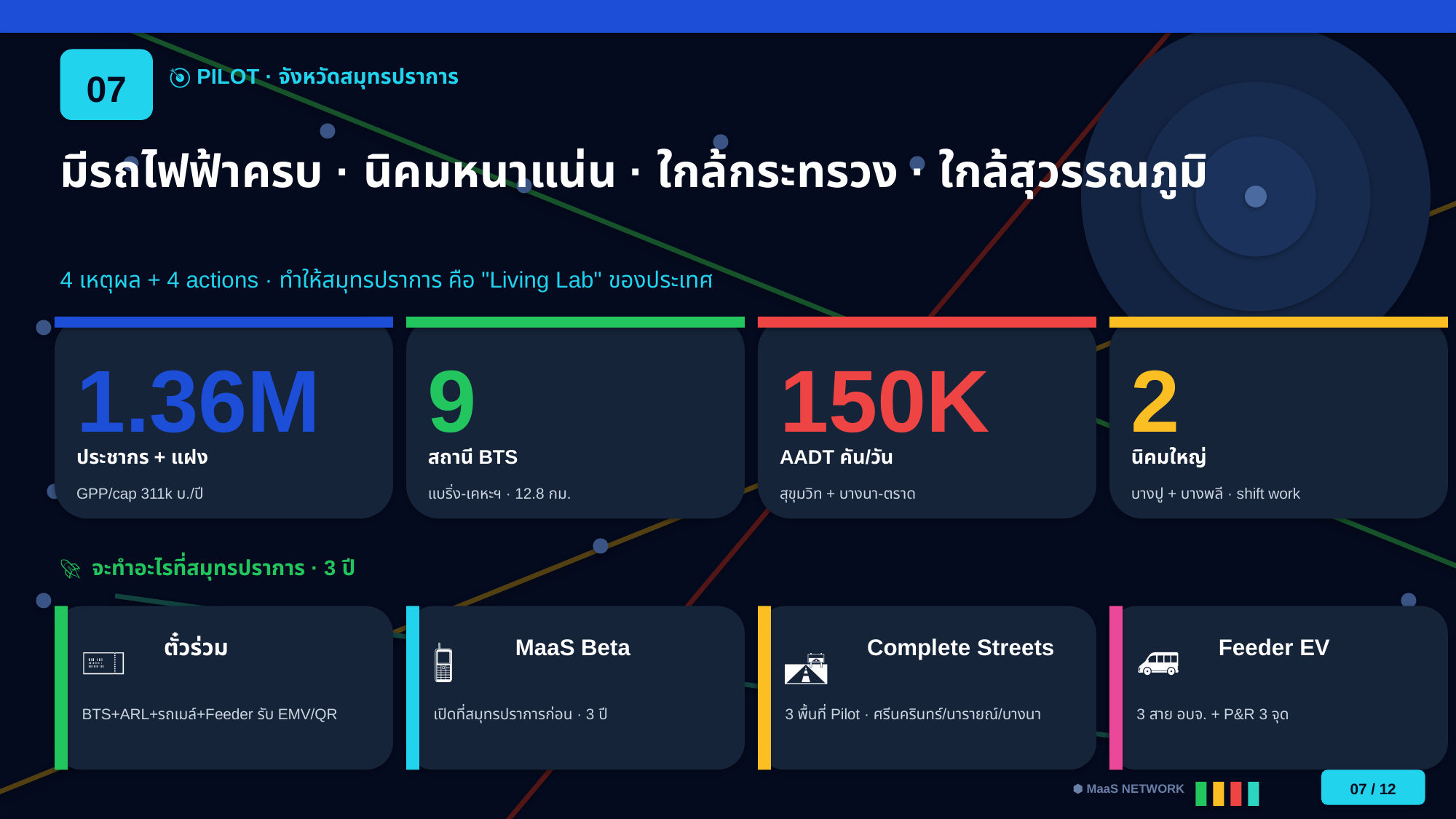

07
🎯 PILOT · จังหวัดสมุทรปราการ

มีรถไฟฟ้าครบ · นิคมหนาแน่น · ใกล้กระทรวง · ใกล้สุวรรณภูมิ

4 เหตุผล + 4 actions · ทำให้สมุทรปราการ คือ "Living Lab" ของประเทศ

1.36M
9
150K
2

ประชากร + แฝง
สถานี BTS
AADT คัน/วัน
นิคมใหญ่
GPP/cap 311k บ./ปี
แบริ่ง-เคหะฯ · 12.8 กม.
สุขุมวิท + บางนา-ตราด
บางปู + บางพลี · shift work

🚀  จะทำอะไรที่สมุทรปราการ · 3 ปี

🎫
📱
🛣️
🚐
ตั๋วร่วม
MaaS Beta
Complete Streets
Feeder EV

BTS+ARL+รถเมล์+Feeder รับ EMV/QR
เปิดที่สมุทรปราการก่อน · 3 ปี
3 พื้นที่ Pilot · ศรีนครินทร์/นารายณ์/บางนา
3 สาย อบจ. + P&R 3 จุด

07 / 12
⬢ MaaS NETWORK